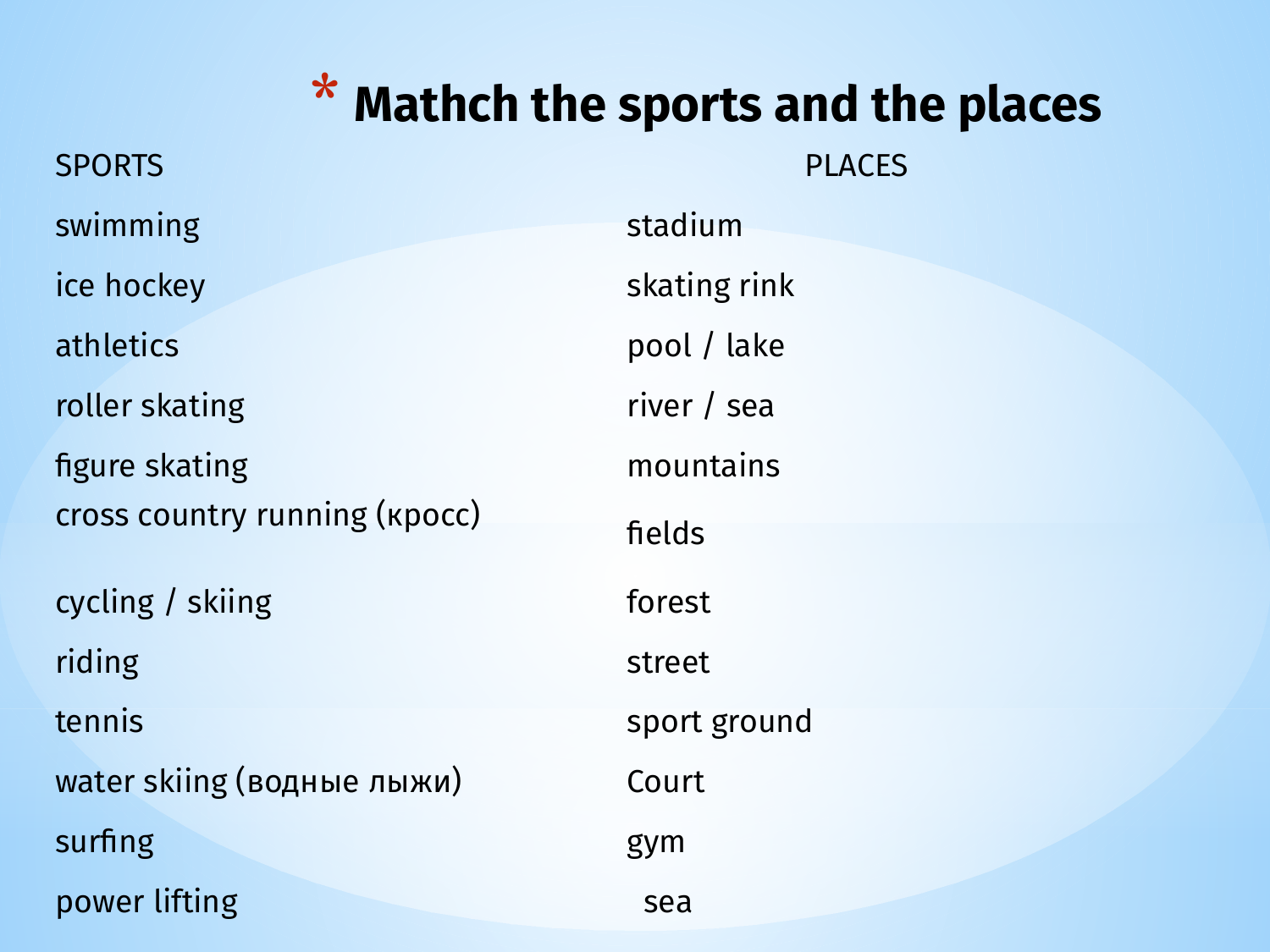

# Mathch the sports and the places
| SPORTS | PLACES |
| --- | --- |
| swimming | stadium |
| ice hockey | skating rink |
| athletics | pool / lake |
| roller skating | river / sea |
| figure skating | mountains |
| cross country running (кросс) | fields |
| cycling / skiing | forest |
| riding | street |
| tennis | sport ground |
| water skiing (водные лыжи) | Court |
| surfing | gym |
| power lifting | sea |